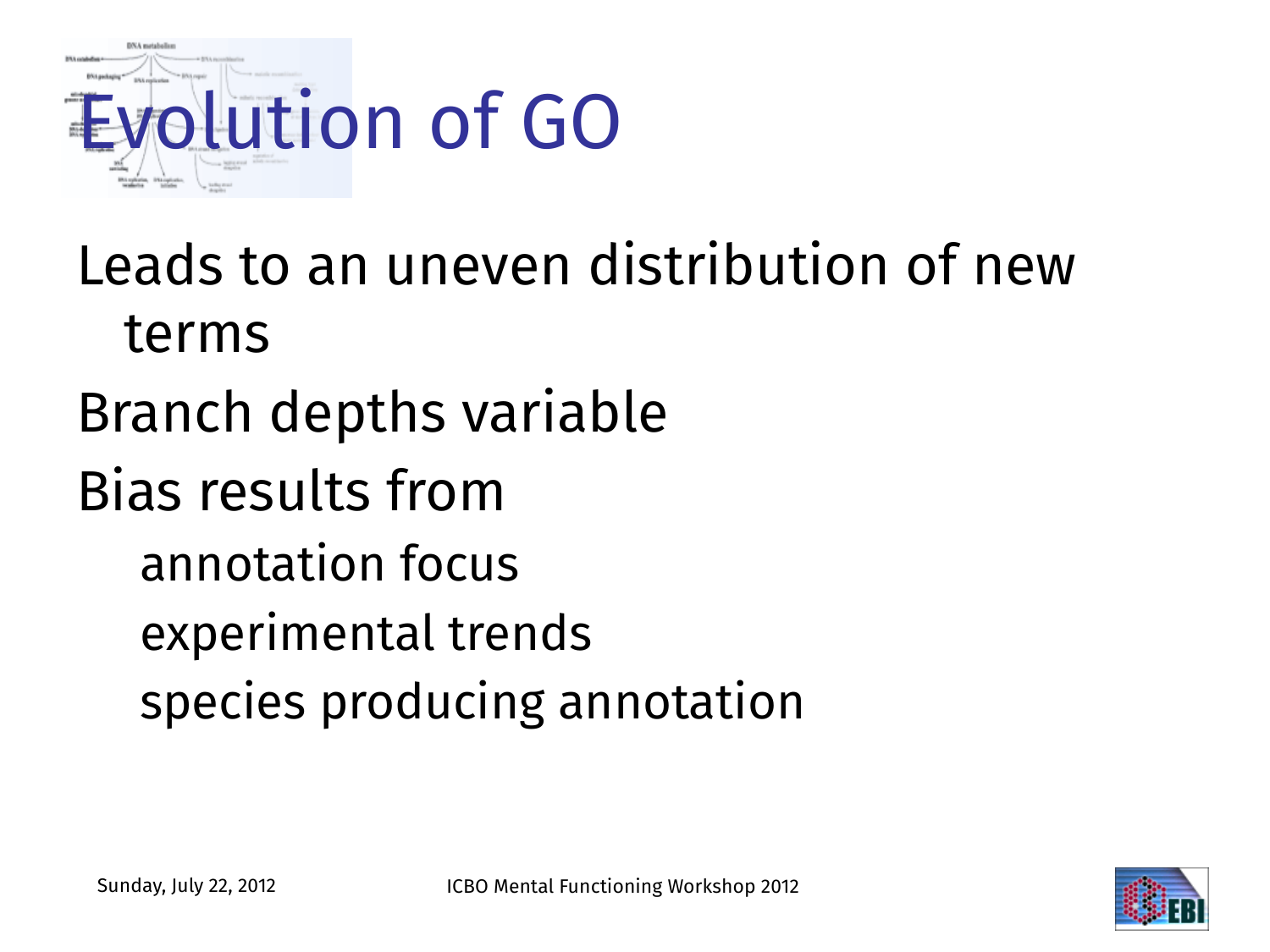

# Evolution of GO
Leads to an uneven distribution of new terms
Branch depths variable
Bias results from
annotation focus
experimental trends
species producing annotation
ICBO Mental Functioning Workshop 2012